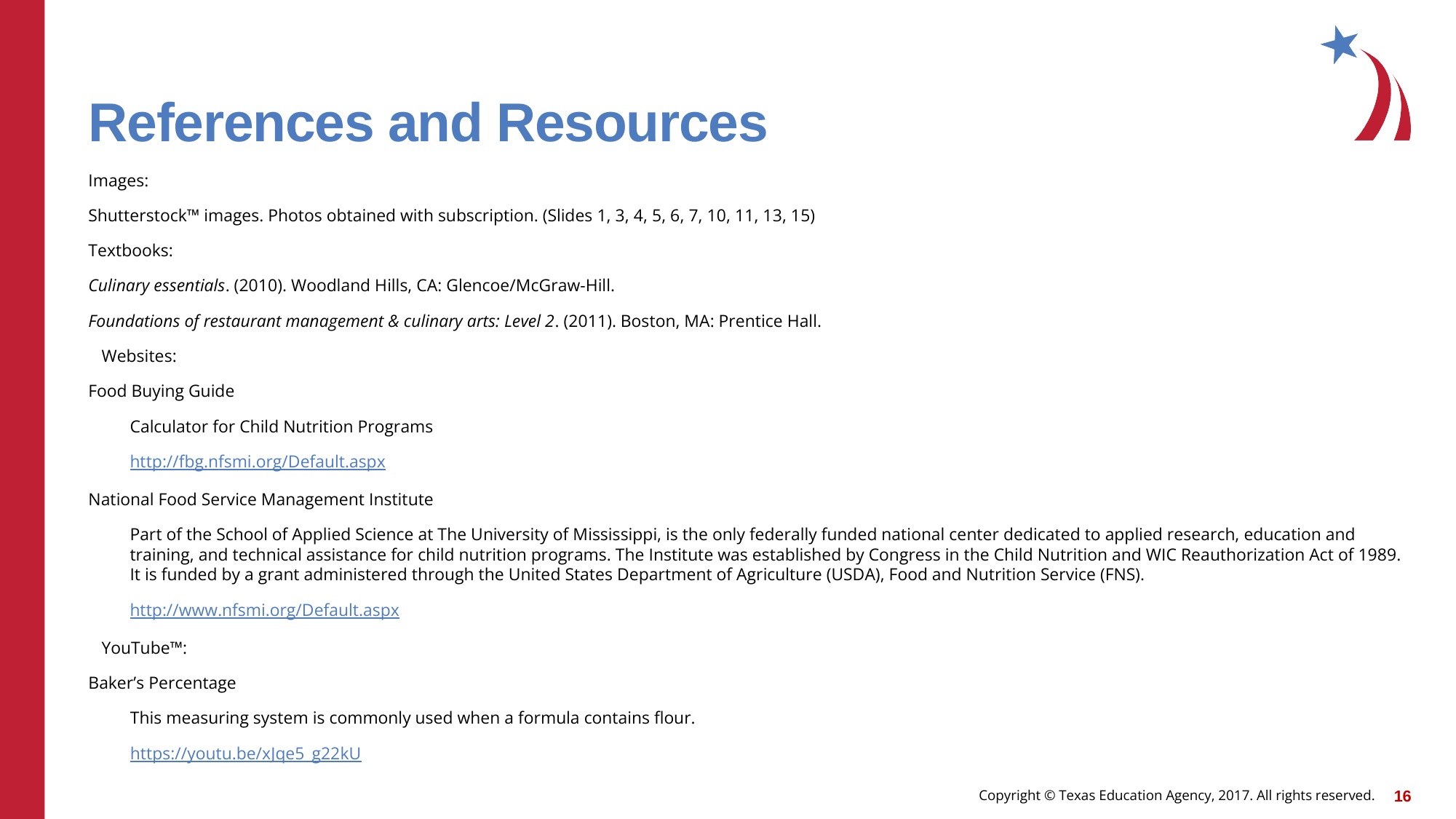

# References and Resources
Images:
Shutterstock™ images. Photos obtained with subscription. (Slides 1, 3, 4, 5, 6, 7, 10, 11, 13, 15)
Textbooks:
Culinary essentials. (2010). Woodland Hills, CA: Glencoe/McGraw-Hill.
Foundations of restaurant management & culinary arts: Level 2. (2011). Boston, MA: Prentice Hall.
Websites:
Food Buying Guide
Calculator for Child Nutrition Programs
http://fbg.nfsmi.org/Default.aspx
National Food Service Management Institute
Part of the School of Applied Science at The University of Mississippi, is the only federally funded national center dedicated to applied research, education and training, and technical assistance for child nutrition programs. The Institute was established by Congress in the Child Nutrition and WIC Reauthorization Act of 1989. It is funded by a grant administered through the United States Department of Agriculture (USDA), Food and Nutrition Service (FNS).
http://www.nfsmi.org/Default.aspx
YouTube™:
Baker’s Percentage
This measuring system is commonly used when a formula contains flour.
https://youtu.be/xJqe5_g22kU